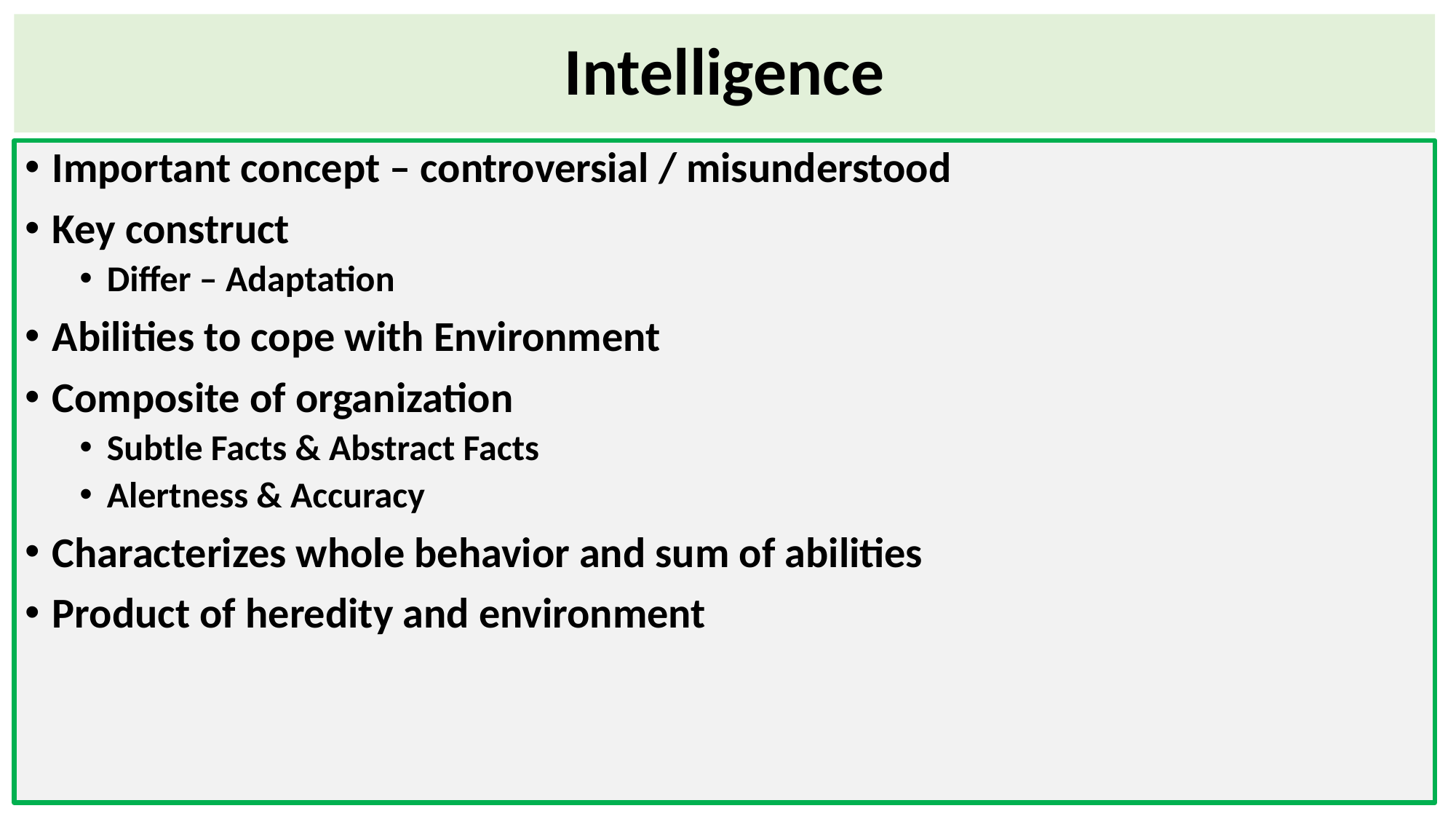

# Intelligence
Important concept – controversial / misunderstood
Key construct
Differ – Adaptation
Abilities to cope with Environment
Composite of organization
Subtle Facts & Abstract Facts
Alertness & Accuracy
Characterizes whole behavior and sum of abilities
Product of heredity and environment